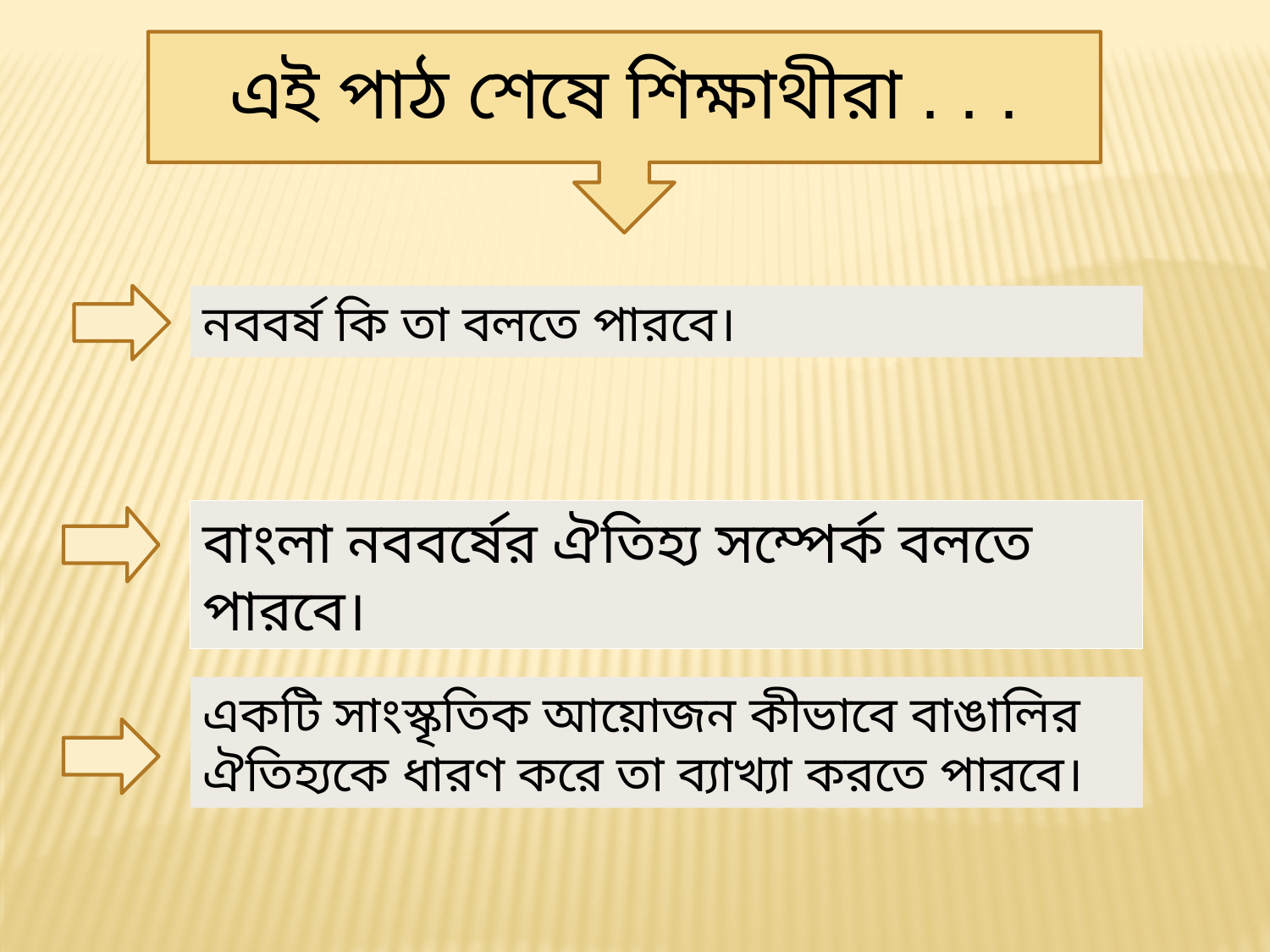

এই পাঠ শেষে শিক্ষাথীরা . . .

নববর্ষ কি তা বলতে পারবে।
বাংলা নববর্ষের ঐতিহ্য সম্পের্ক বলতে পারবে।

একটি সাংস্কৃতিক আয়োজন কীভাবে বাঙালির  ঐতিহ্যকে ধারণ করে তা ব্যাখ্যা করতে পারবে।